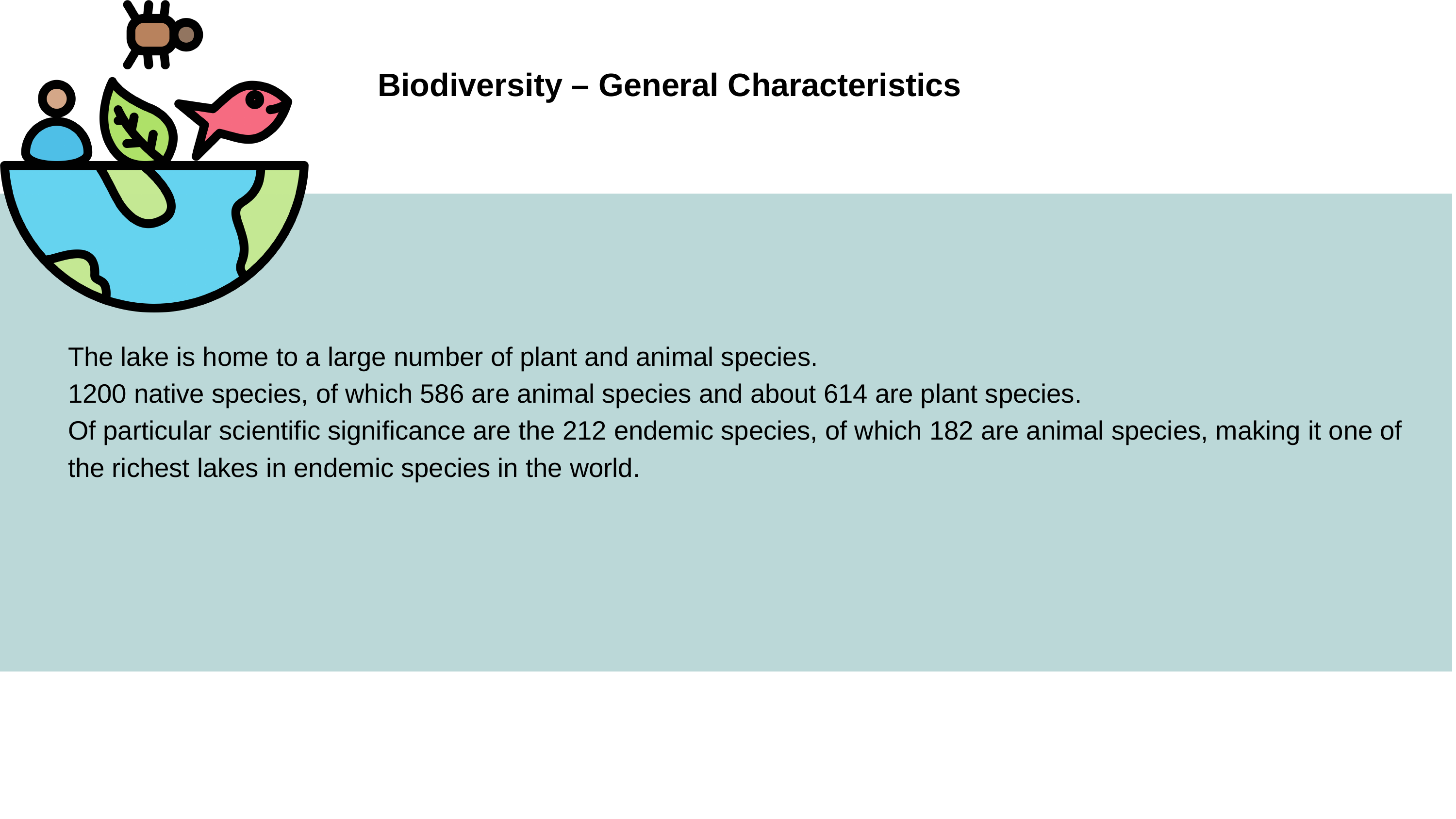

Biodiversity – General Characteristics

The lake is home to a large number of plant and animal species.
1200 native species, of which 586 are animal species and about 614 are plant species.
Of particular scientific significance are the 212 endemic species, of which 182 are animal species, making it one of the richest lakes in endemic species in the world.